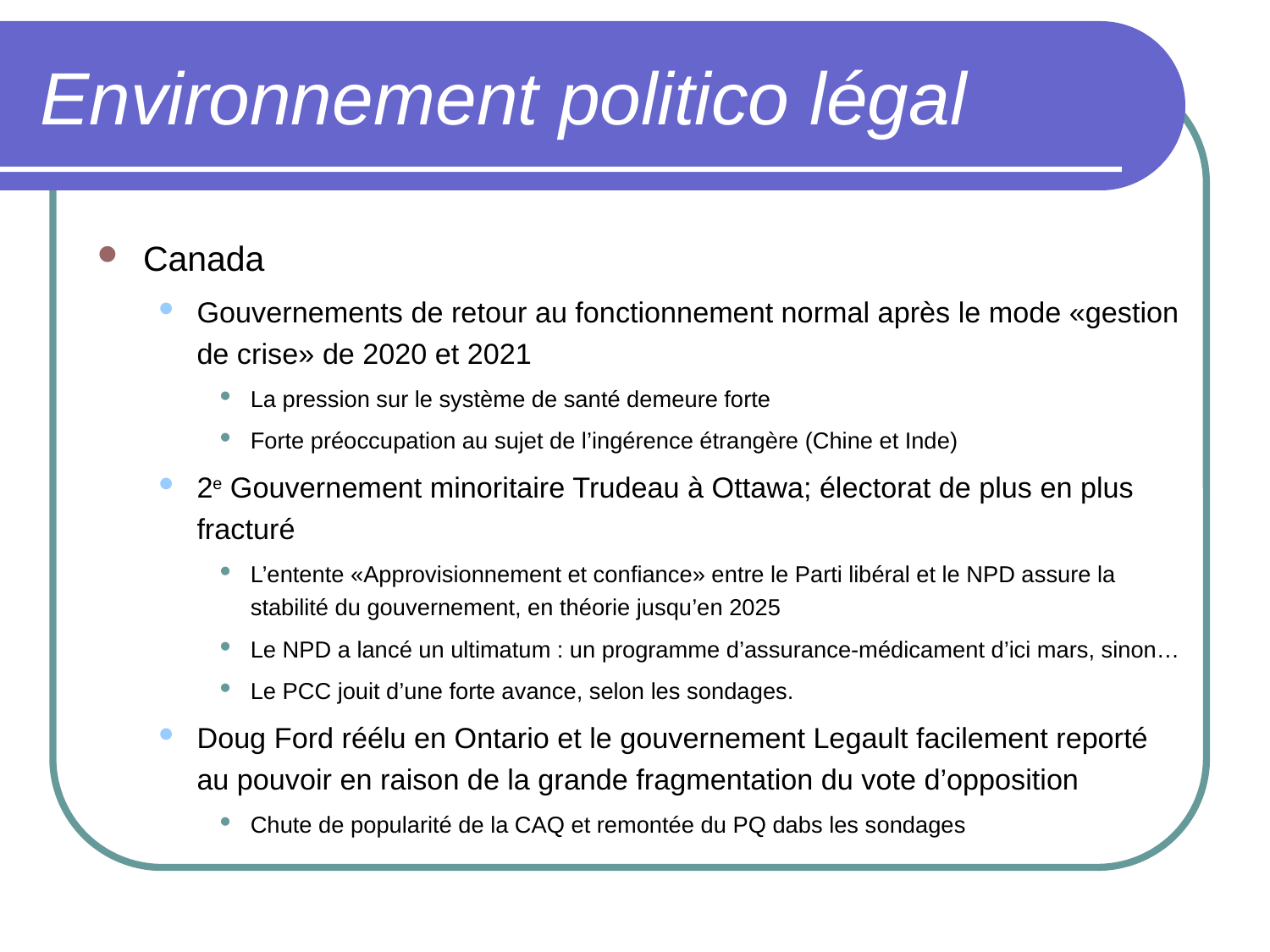

# Environnement politico légal
Canada
Gouvernements de retour au fonctionnement normal après le mode «gestion de crise» de 2020 et 2021
La pression sur le système de santé demeure forte
Forte préoccupation au sujet de l’ingérence étrangère (Chine et Inde)
2e Gouvernement minoritaire Trudeau à Ottawa; électorat de plus en plus fracturé
L’entente «Approvisionnement et confiance» entre le Parti libéral et le NPD assure la stabilité du gouvernement, en théorie jusqu’en 2025
Le NPD a lancé un ultimatum : un programme d’assurance-médicament d’ici mars, sinon…
Le PCC jouit d’une forte avance, selon les sondages.
Doug Ford réélu en Ontario et le gouvernement Legault facilement reporté au pouvoir en raison de la grande fragmentation du vote d’opposition
Chute de popularité de la CAQ et remontée du PQ dabs les sondages